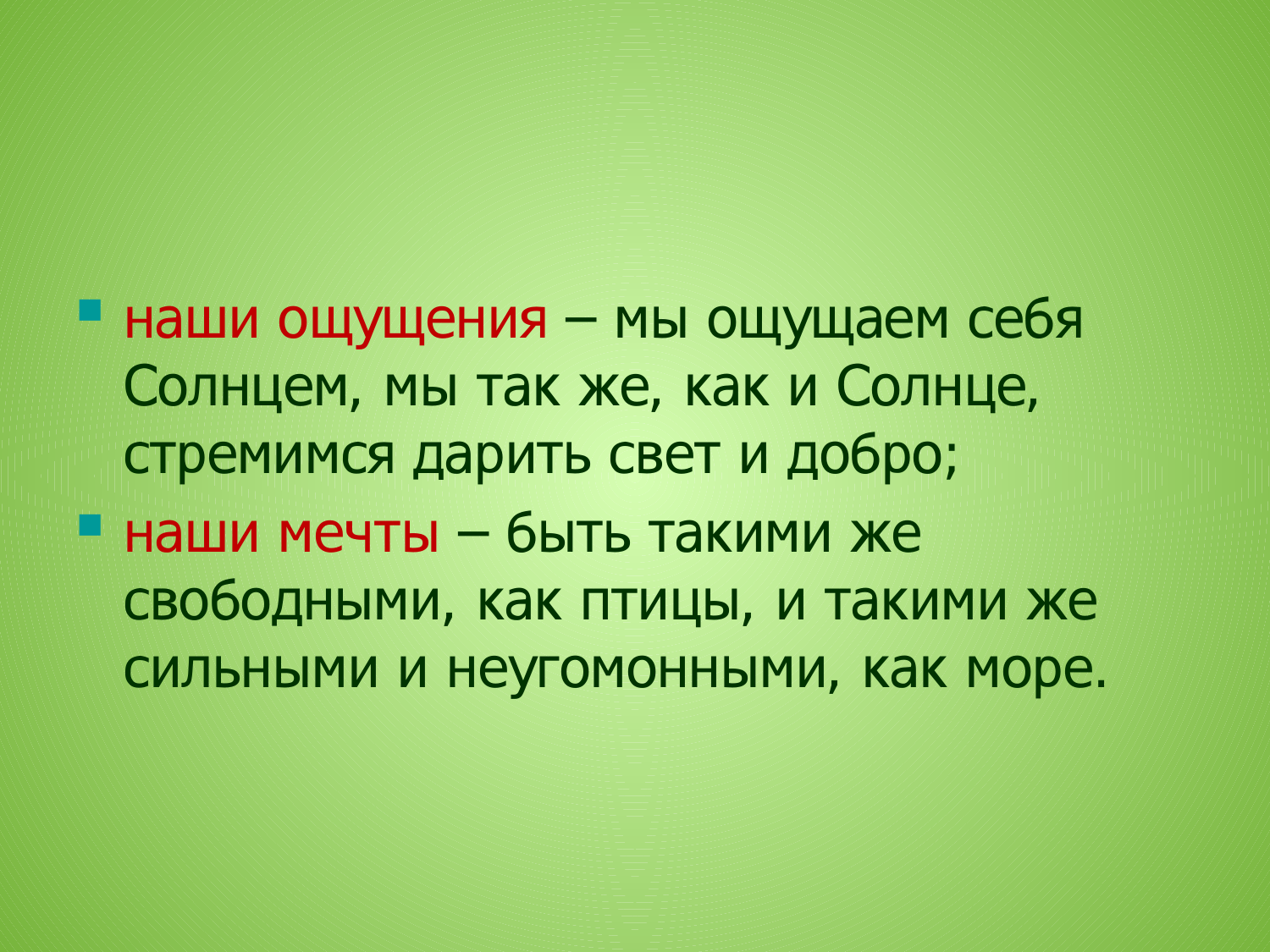

#
наши ощущения – мы ощущаем себя Солнцем, мы так же, как и Солнце, стремимся дарить свет и добро;
наши мечты – быть такими же свободными, как птицы, и такими же сильными и неугомонными, как море.